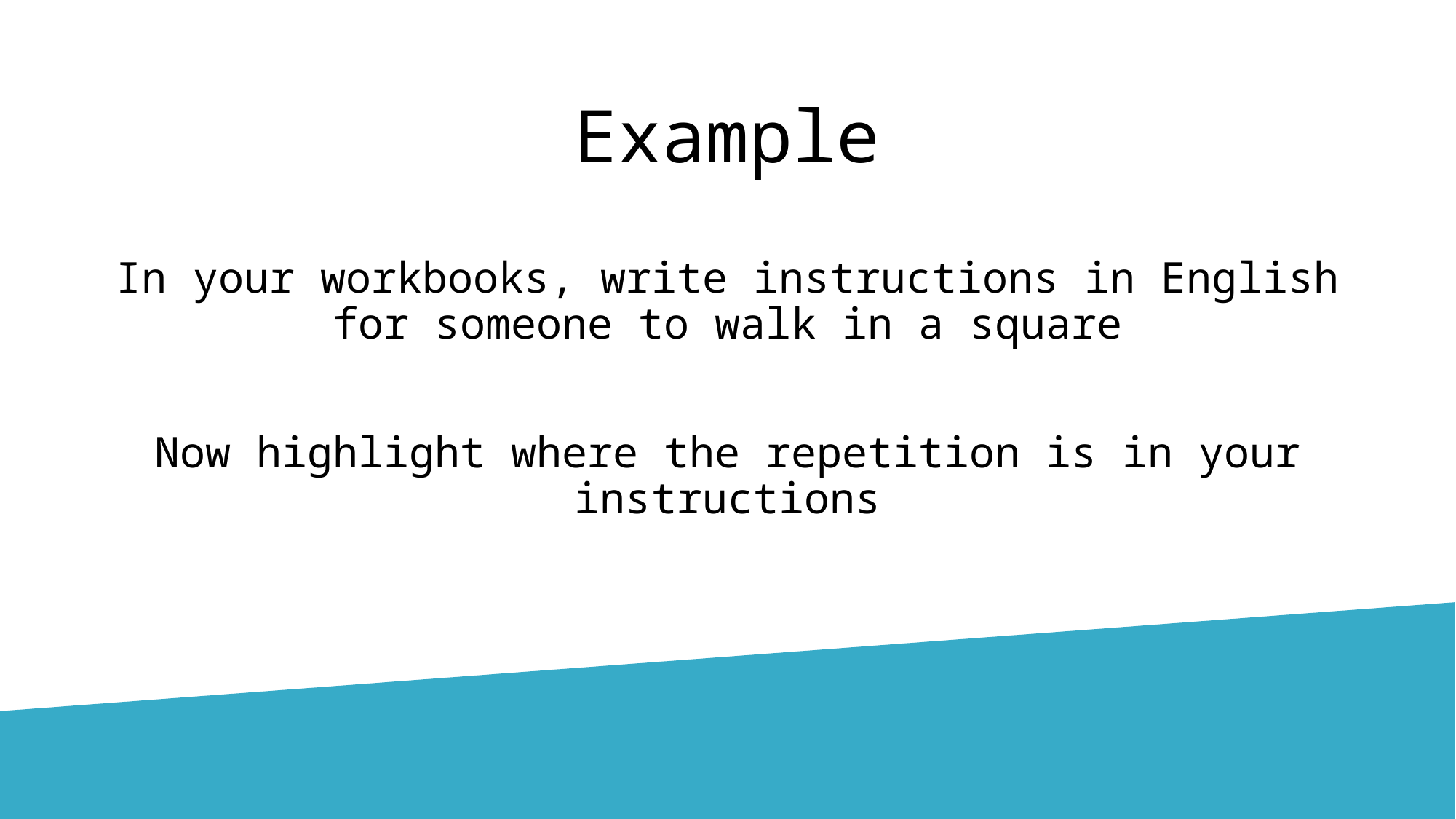

# Example
In your workbooks, write instructions in English for someone to walk in a square
Now highlight where the repetition is in your instructions